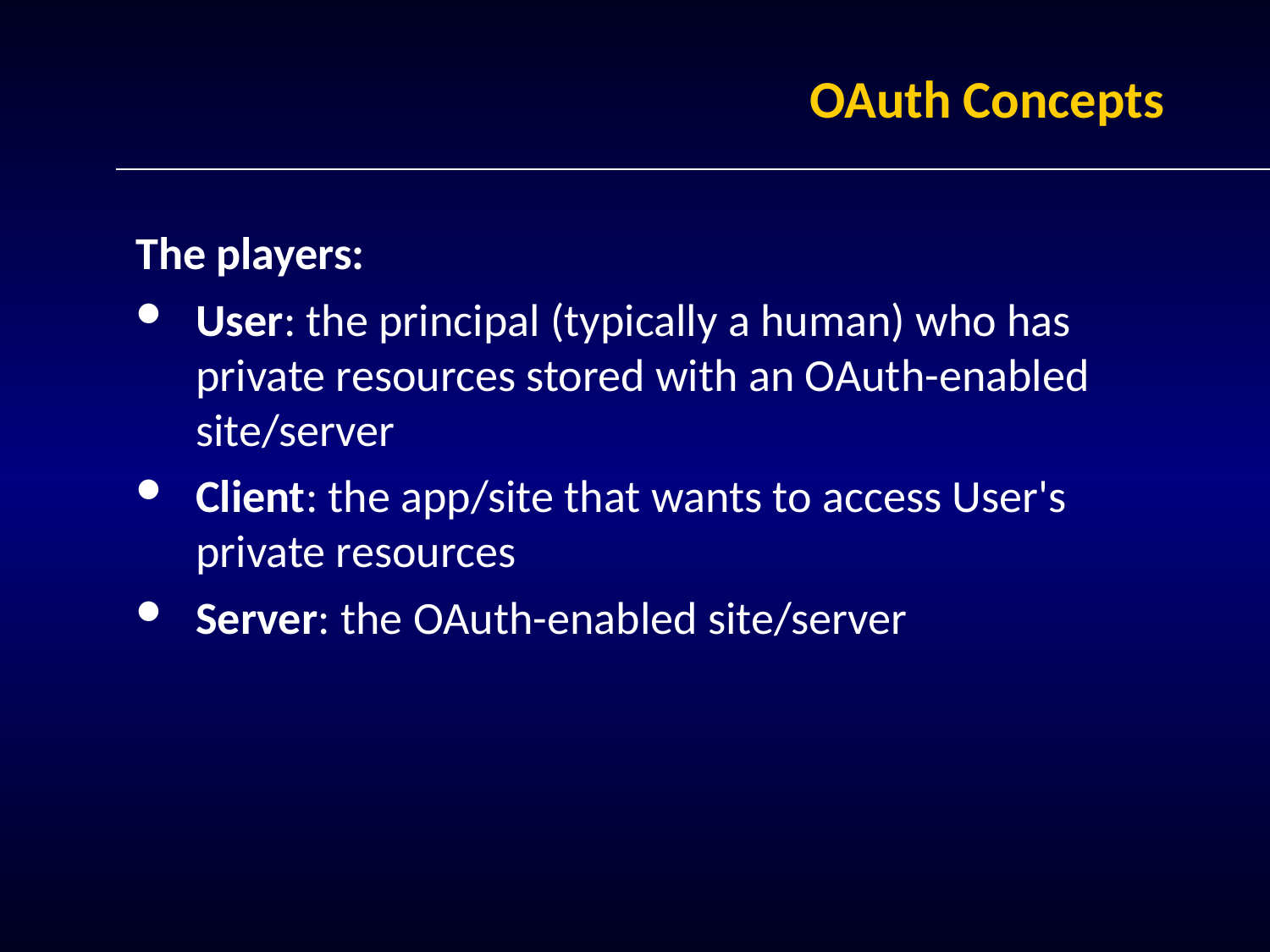

# OAuth Concepts
The players:
User: the principal (typically a human) who has private resources stored with an OAuth-enabled site/server
Client: the app/site that wants to access User's private resources
Server: the OAuth-enabled site/server